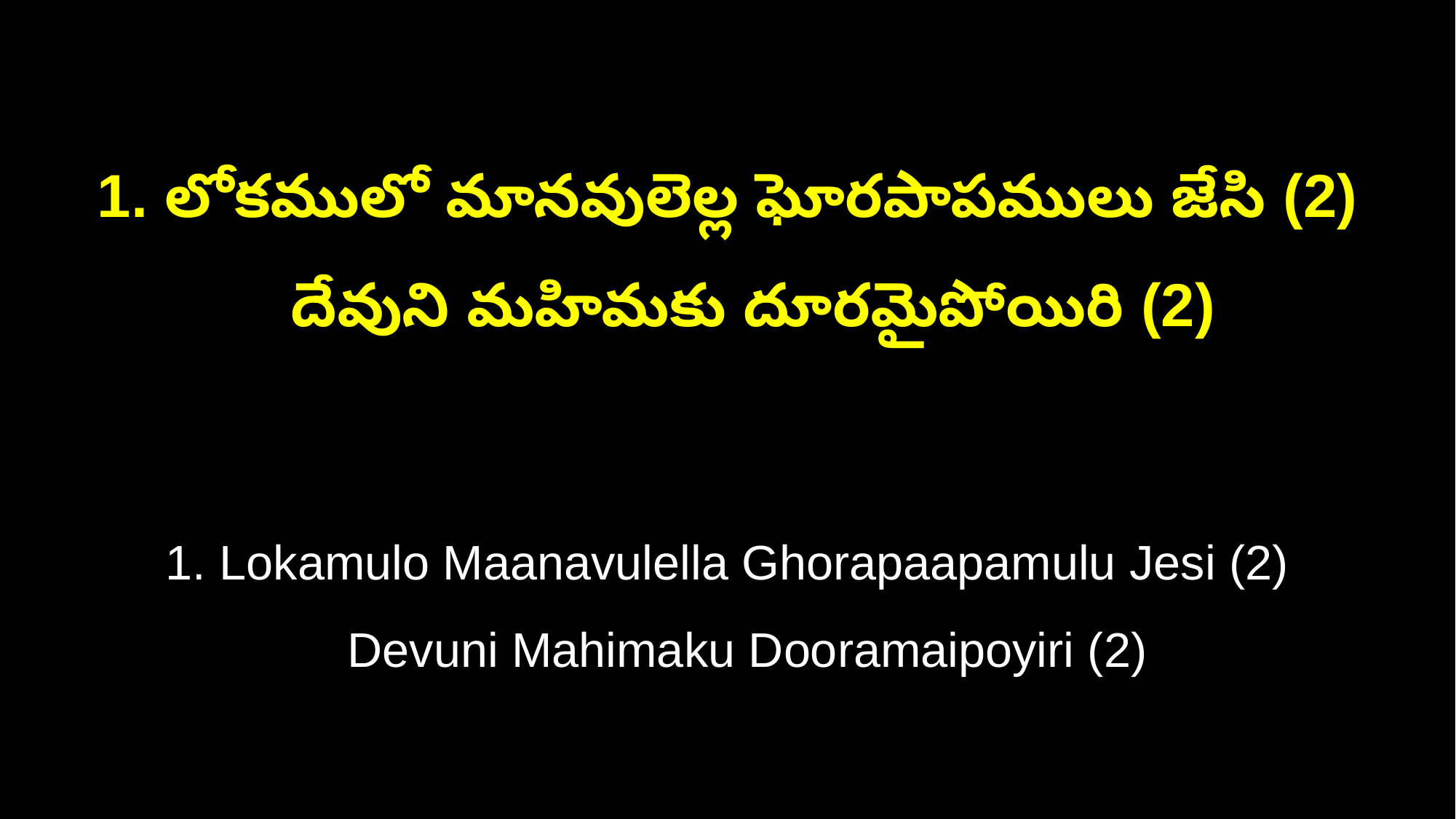

1. లోకములో మానవులెల్ల ఘోరపాపములు జేసి (2)
   దేవుని మహిమకు దూరమైపోయిరి (2)
1. Lokamulo Maanavulella Ghorapaapamulu Jesi (2)
   Devuni Mahimaku Dooramaipoyiri (2)